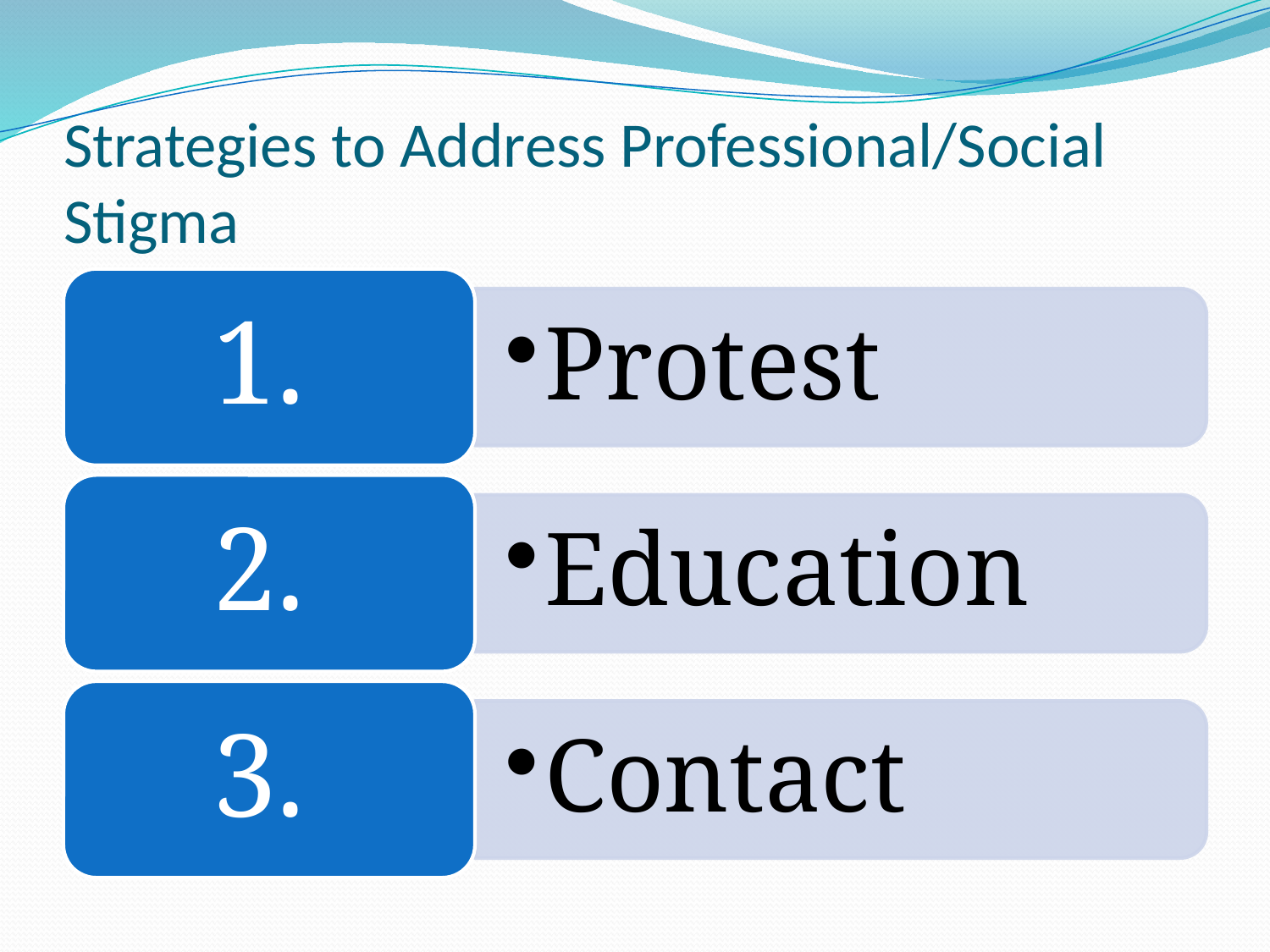

# Strategies to Address Professional/Social Stigma
Protest
1.
Education
2.
Contact
3.